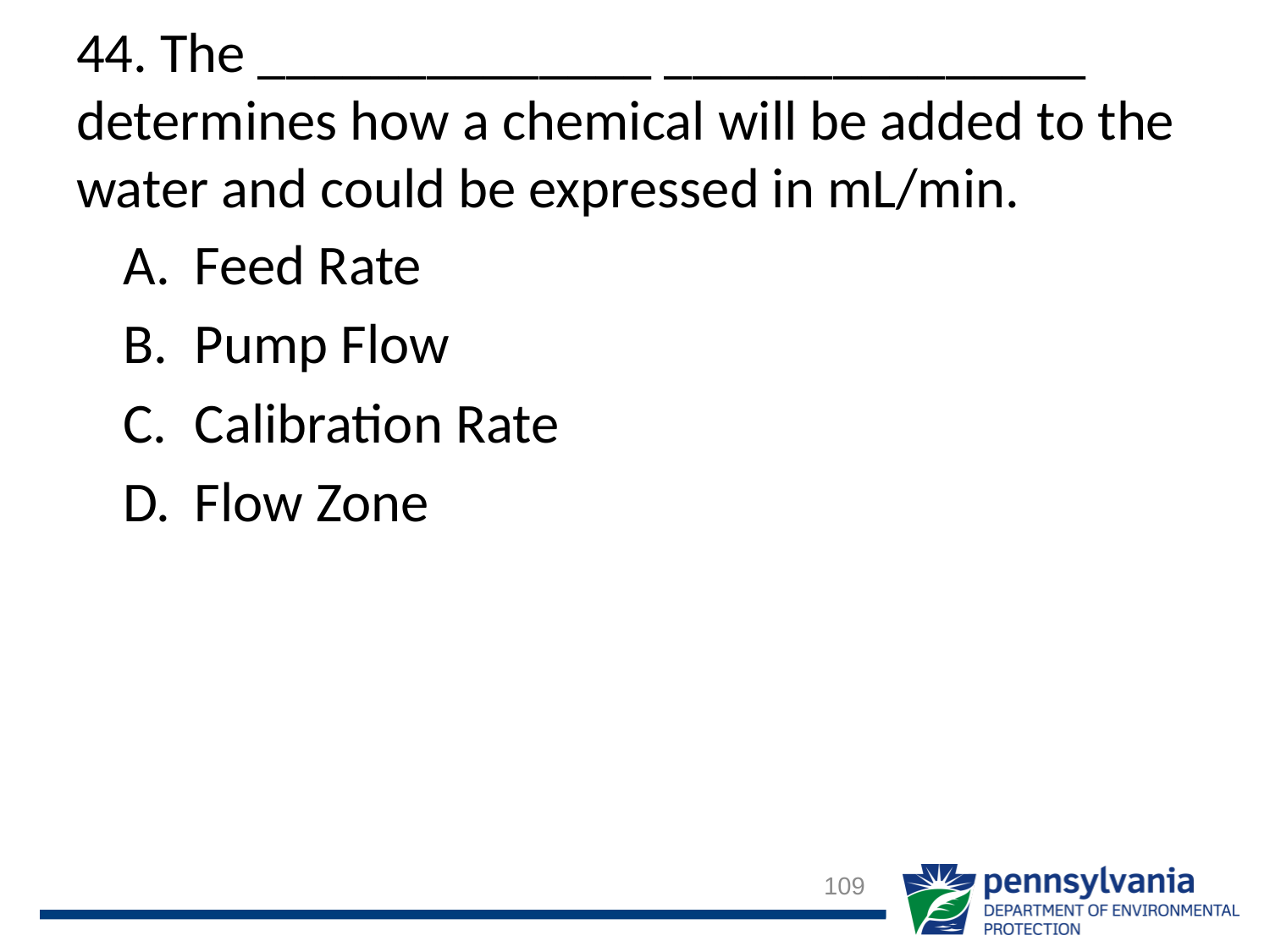

# 44. The ______________ _______________ determines how a chemical will be added to the water and could be expressed in mL/min.
Feed Rate
Pump Flow
Calibration Rate
Flow Zone

109